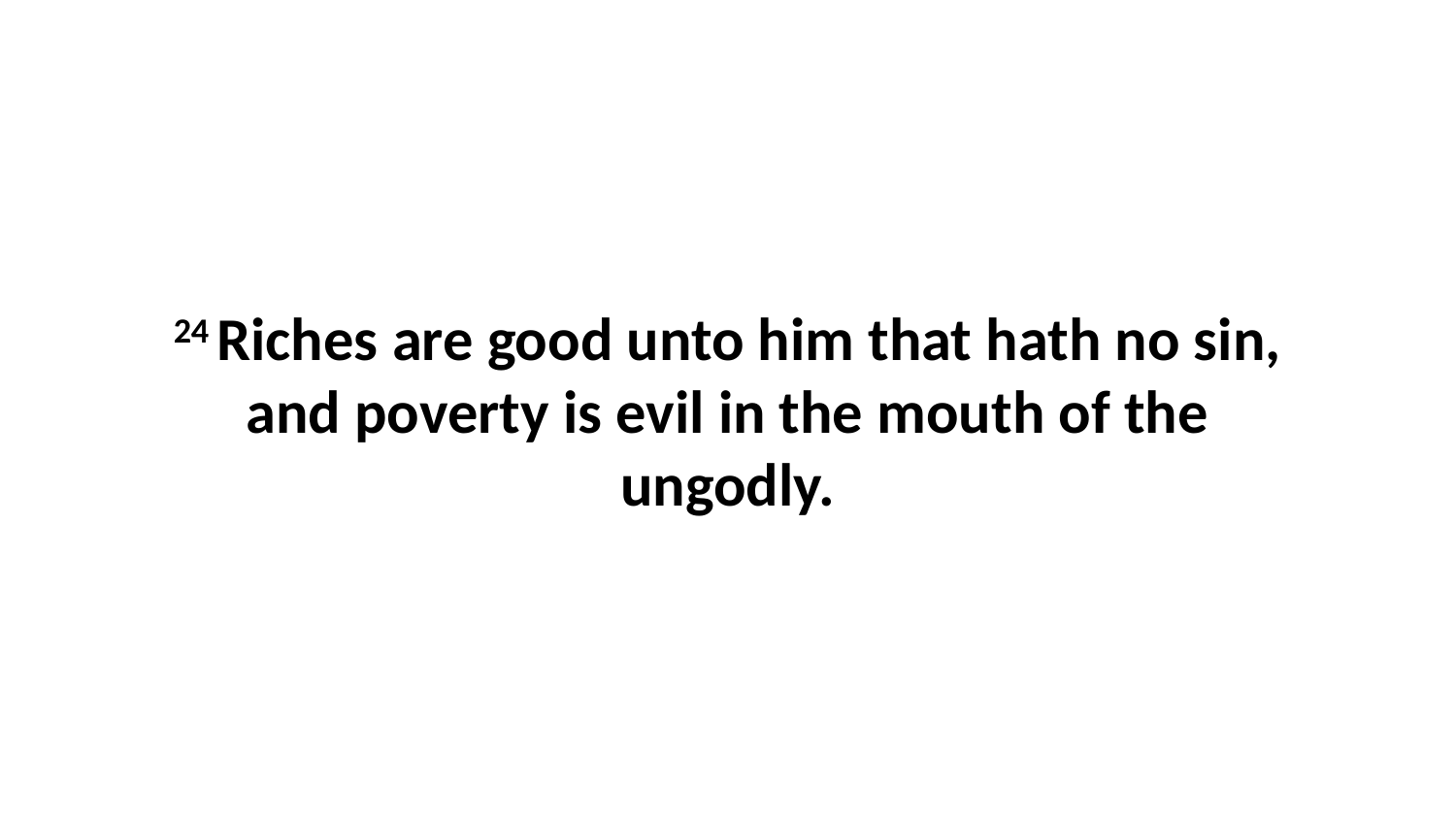

24 Riches are good unto him that hath no sin, and poverty is evil in the mouth of the ungodly.